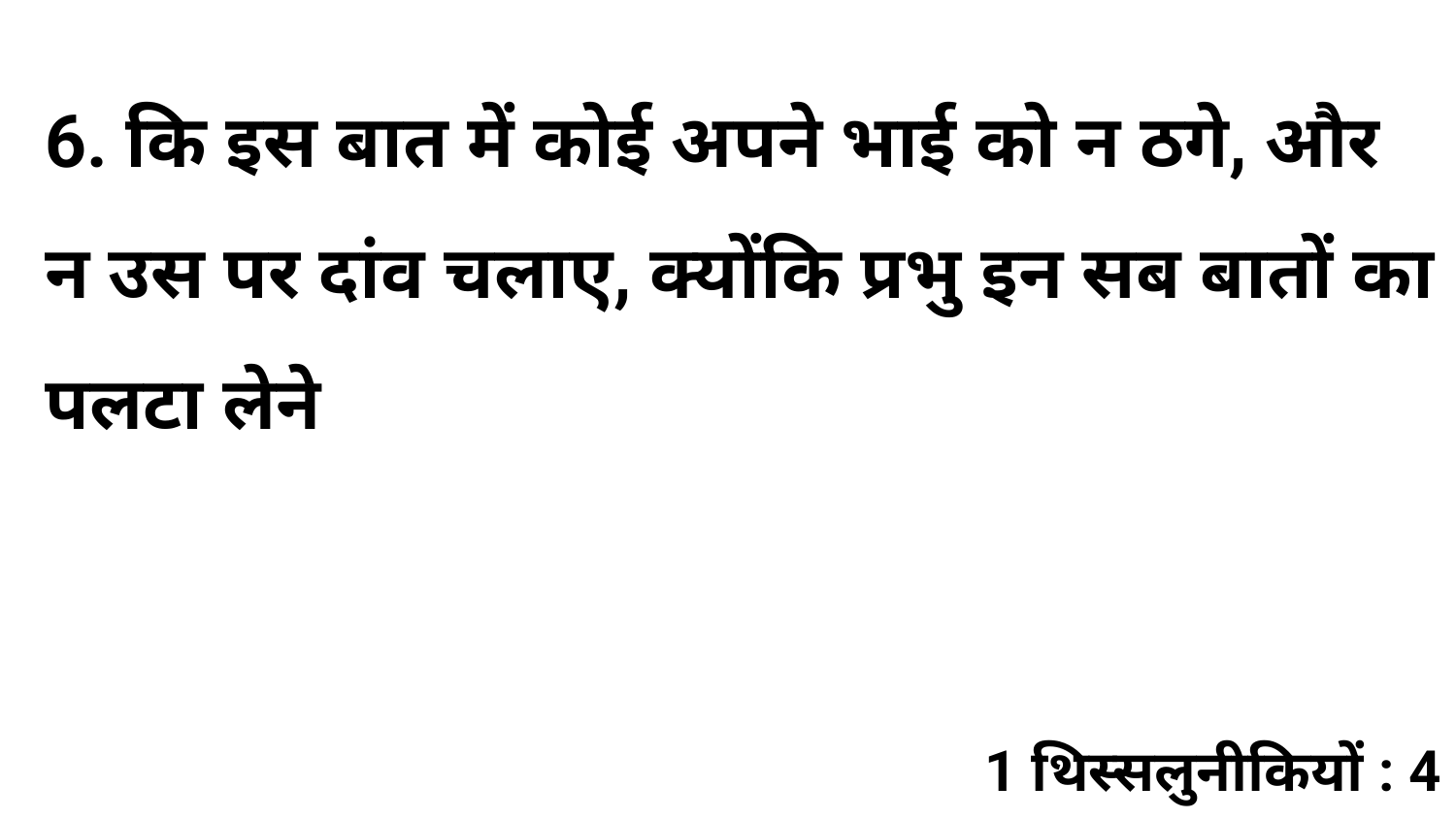

6. कि इस बात में कोई अपने भाई को न ठगे, और न उस पर दांव चलाए, क्योंकि प्रभु इन सब बातों का पलटा लेने
1 थिस्सलुनीकियों : 4